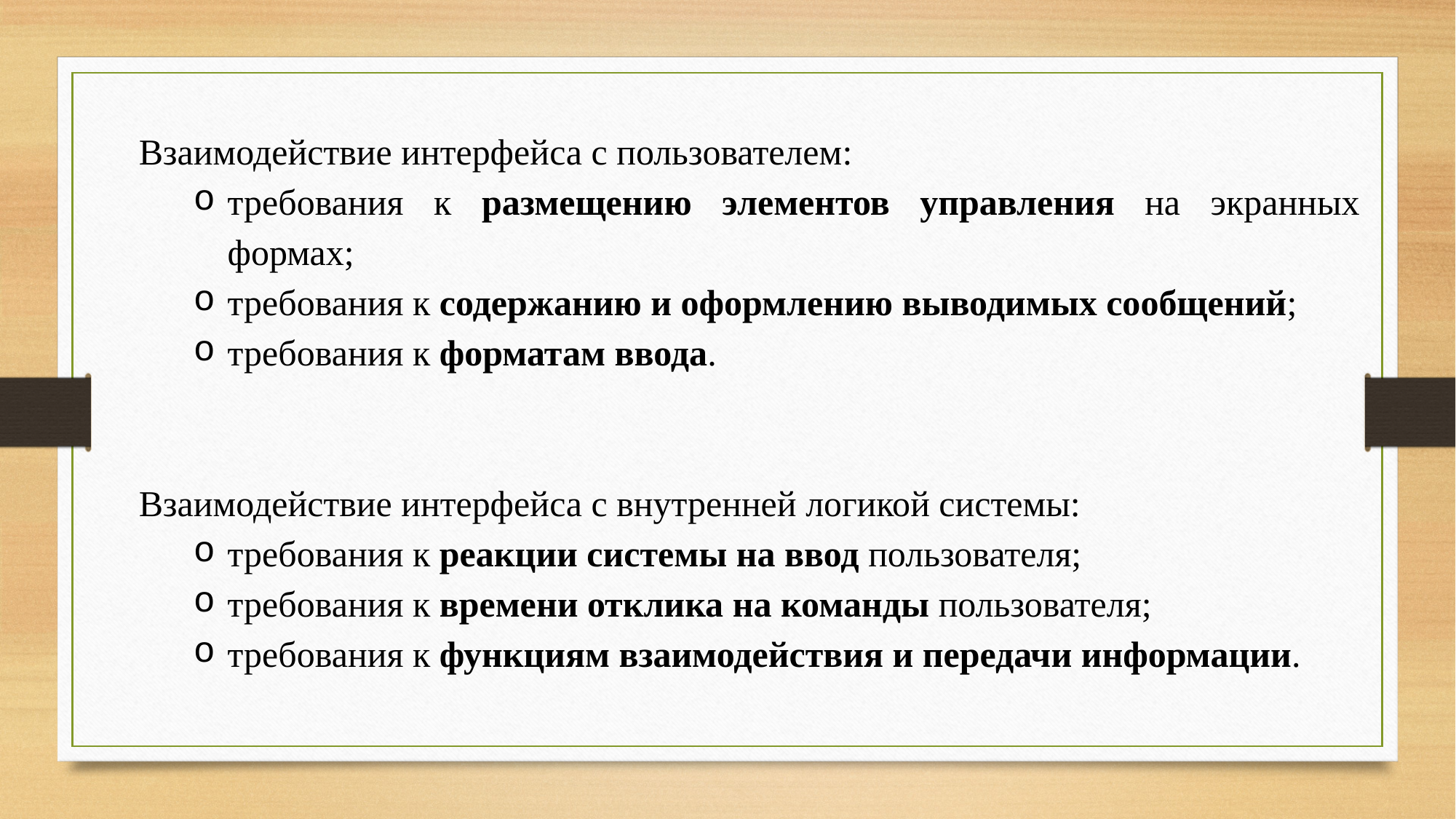

Взаимодействие интерфейса с пользователем:
требования к размещению элементов управления на экранных формах;
требования к содержанию и оформлению выводимых сообщений;
требования к форматам ввода.

Взаимодействие интерфейса с внутренней логикой системы:
требования к реакции системы на ввод пользователя;
требования к времени отклика на команды пользователя;
требования к функциям взаимодействия и передачи информации.